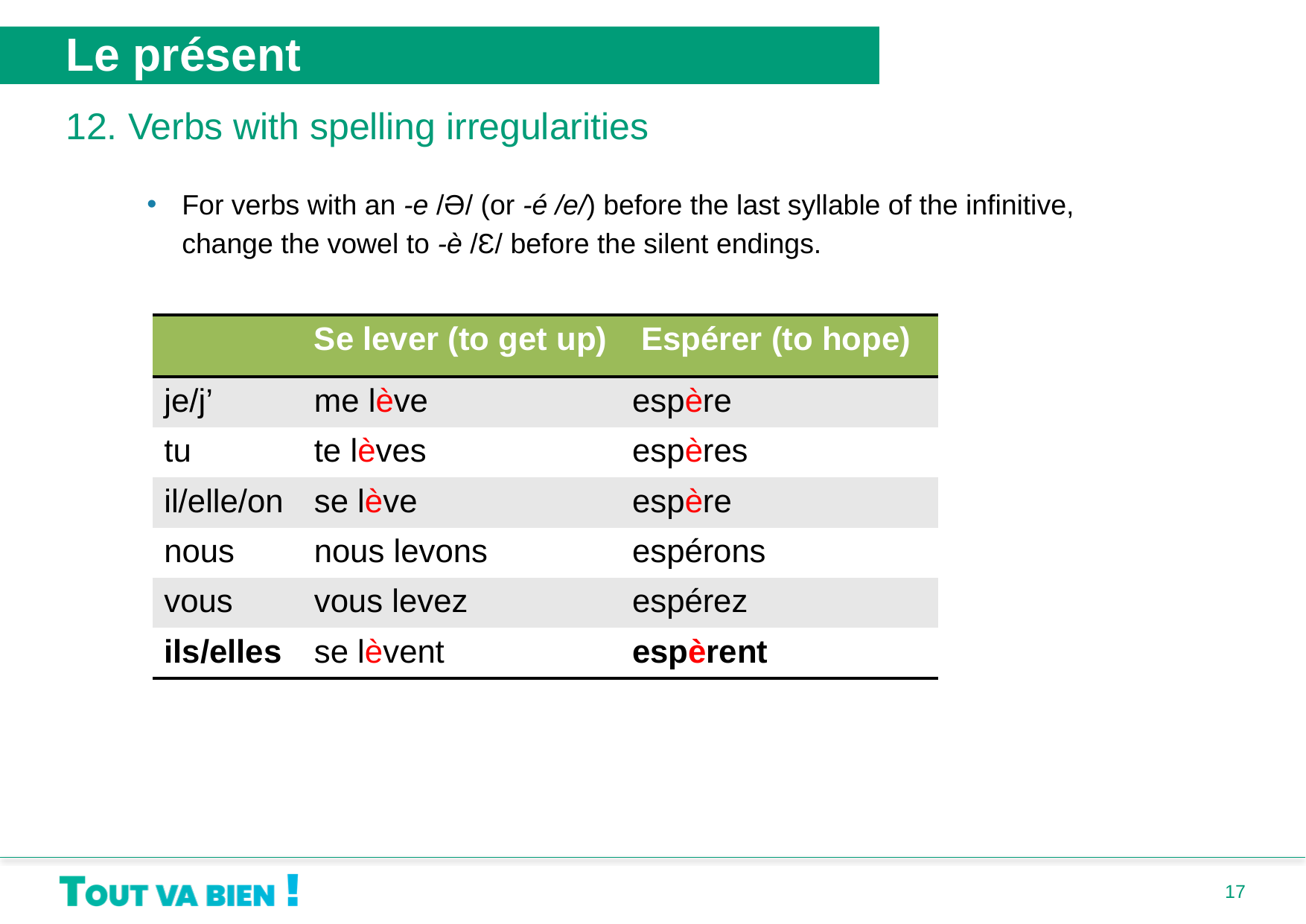

Le présent

12. Verbs with spelling irregularities
For verbs with an -e /Ə/ (or -é /e/) before the last syllable of the infinitive, change the vowel to -è /Ɛ/ before the silent endings.

|  | Se lever (to get up) | Espérer (to hope) |
| --- | --- | --- |
| je/j’ | me lève | espère |
| tu | te lèves | espères |
| il/elle/on | se lève | espère |
| nous | nous levons | espérons |
| vous | vous levez | espérez |
| ils/elles | se lèvent | espèrent |